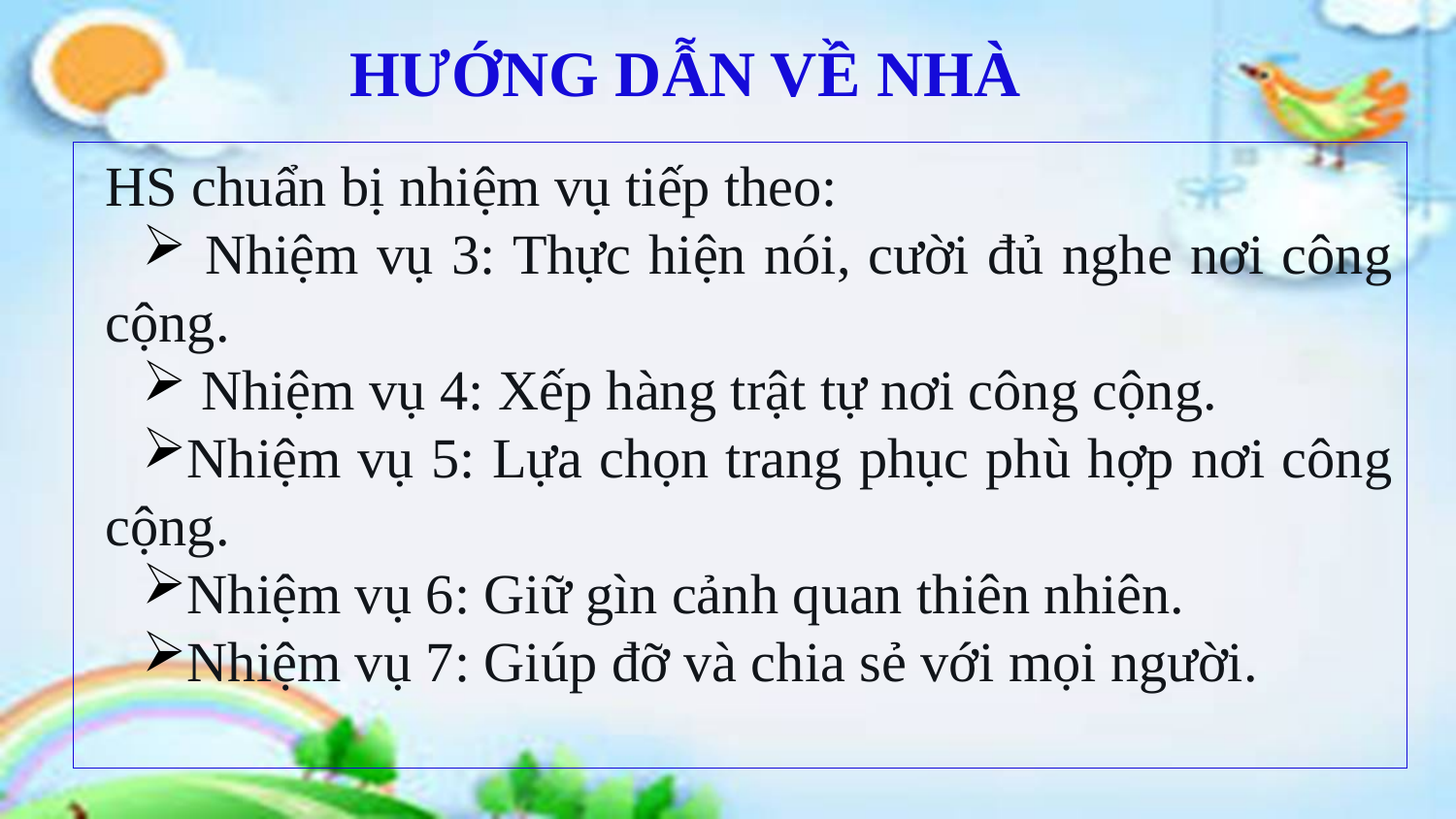

# HƯỚNG DẪN VỀ NHÀ
HS chuẩn bị nhiệm vụ tiếp theo:
 Nhiệm vụ 3: Thực hiện nói, cười đủ nghe nơi công cộng.
 Nhiệm vụ 4: Xếp hàng trật tự nơi công cộng.
Nhiệm vụ 5: Lựa chọn trang phục phù hợp nơi công cộng.
Nhiệm vụ 6: Giữ gìn cảnh quan thiên nhiên.
Nhiệm vụ 7: Giúp đỡ và chia sẻ với mọi người.